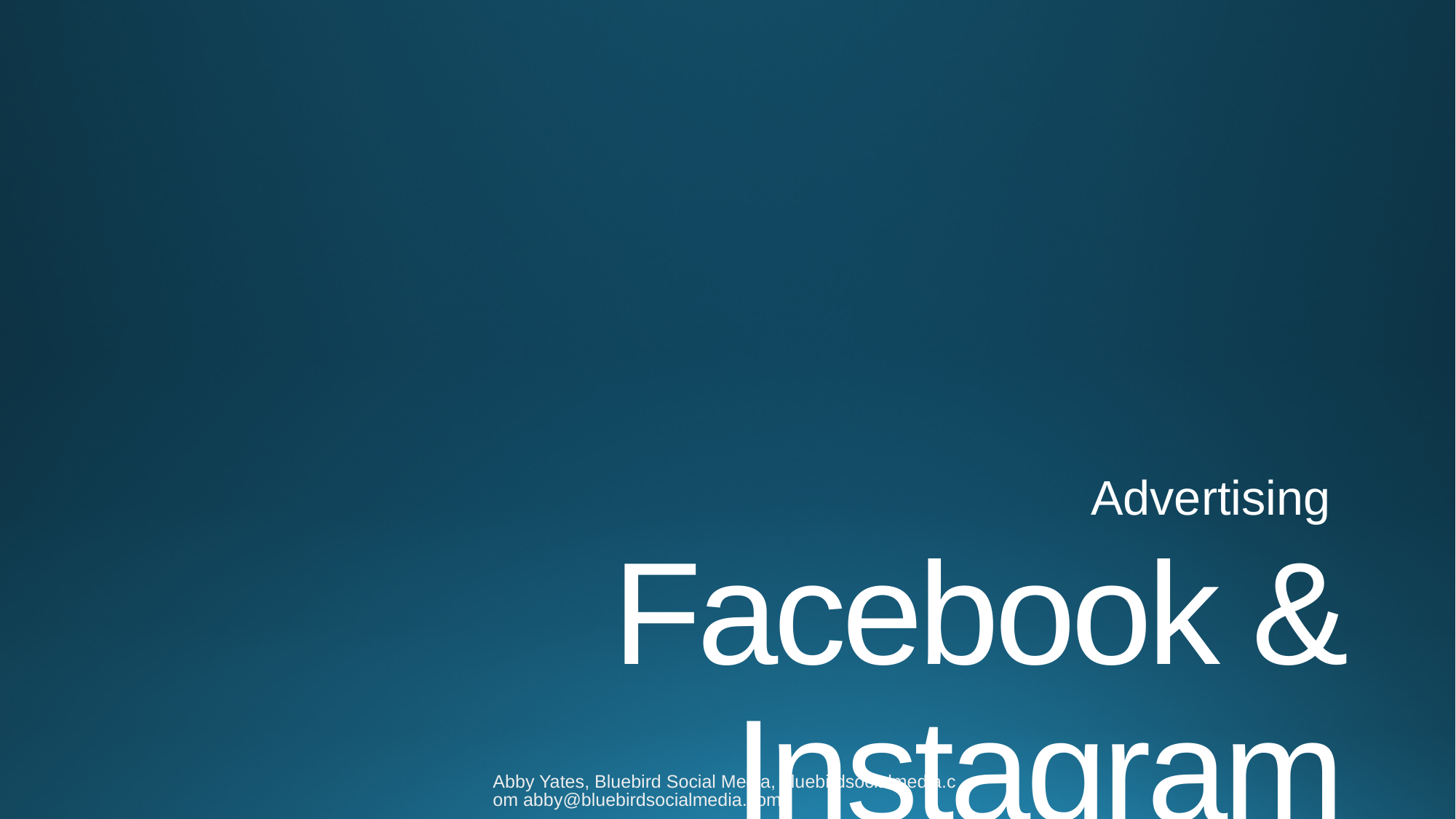

Advertising
# Facebook & Instagram
Abby Yates, Bluebird Social Media, bluebirdsocialmedia.com abby@bluebirdsocialmedia.com